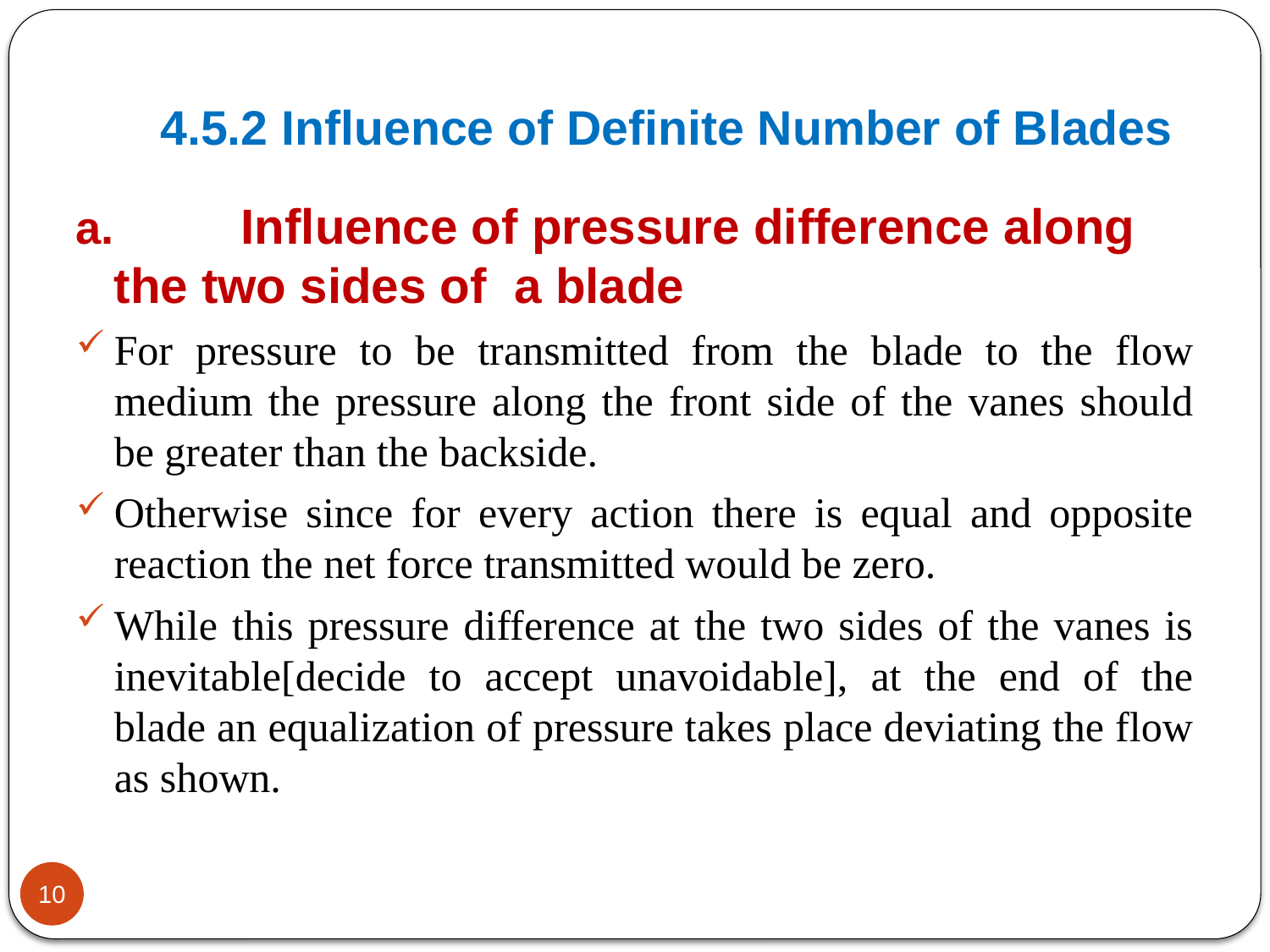

# 4.5.2 Influence of Definite Number of Blades
a.	Influence of pressure difference along the two sides of  a blade
For pressure to be transmitted from the blade to the flow medium the pressure along the front side of the vanes should be greater than the backside.
Otherwise since for every action there is equal and opposite reaction the net force transmitted would be zero.
While this pressure difference at the two sides of the vanes is inevitable[decide to accept unavoidable], at the end of the blade an equalization of pressure takes place deviating the flow as shown.
10